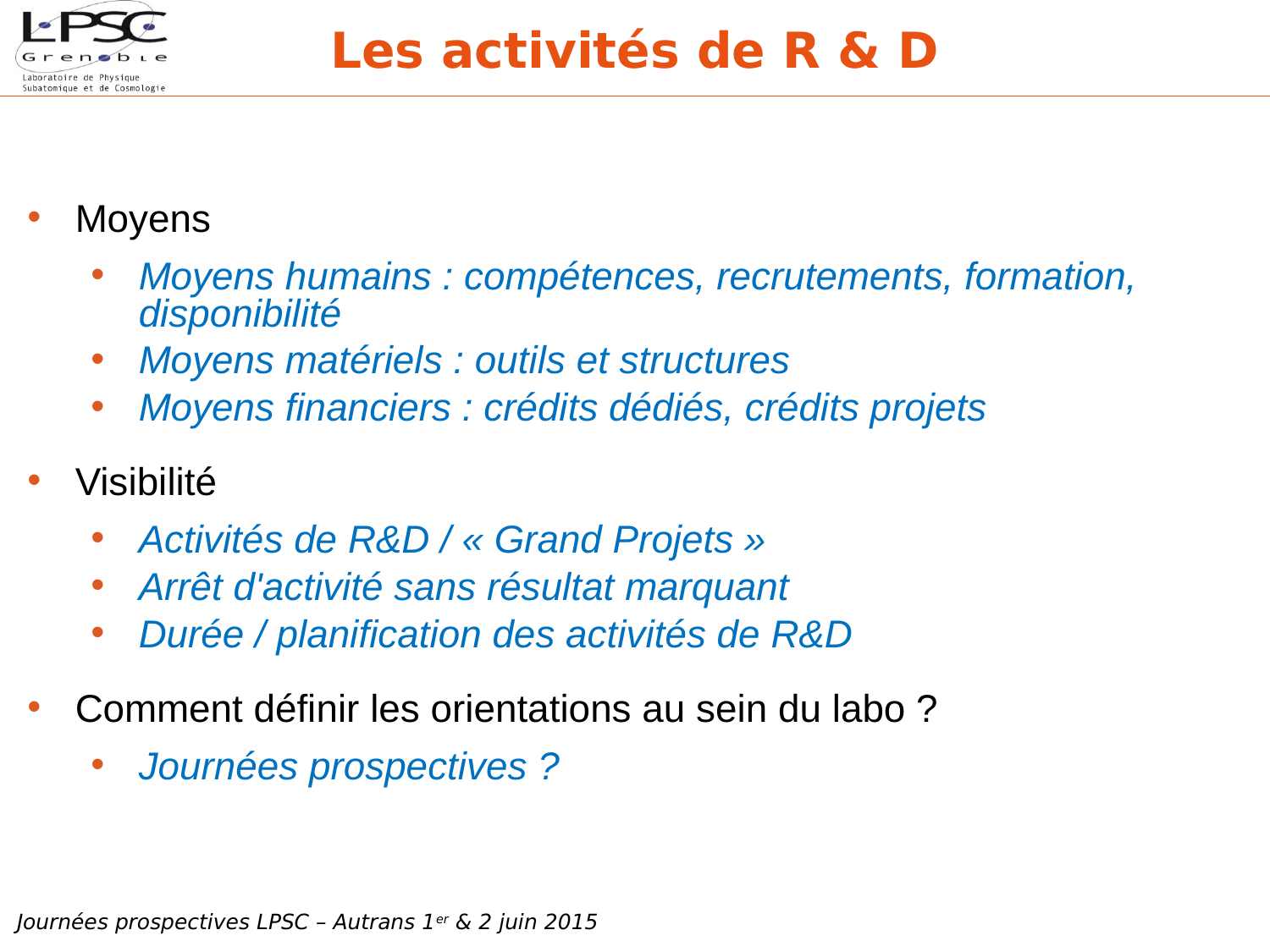

Les activités de R & D
Moyens

Moyens humains : compétences, recrutements, formation, disponibilité

Moyens matériels : outils et structures

Moyens financiers : crédits dédiés, crédits projets

Visibilité

Activités de R&D / « Grand Projets »

Arrêt d'activité sans résultat marquant

Durée / planification des activités de R&D

Comment définir les orientations au sein du labo ?

Journées prospectives ?

Journées prospectives LPSC – Autrans 1er & 2 juin 2015